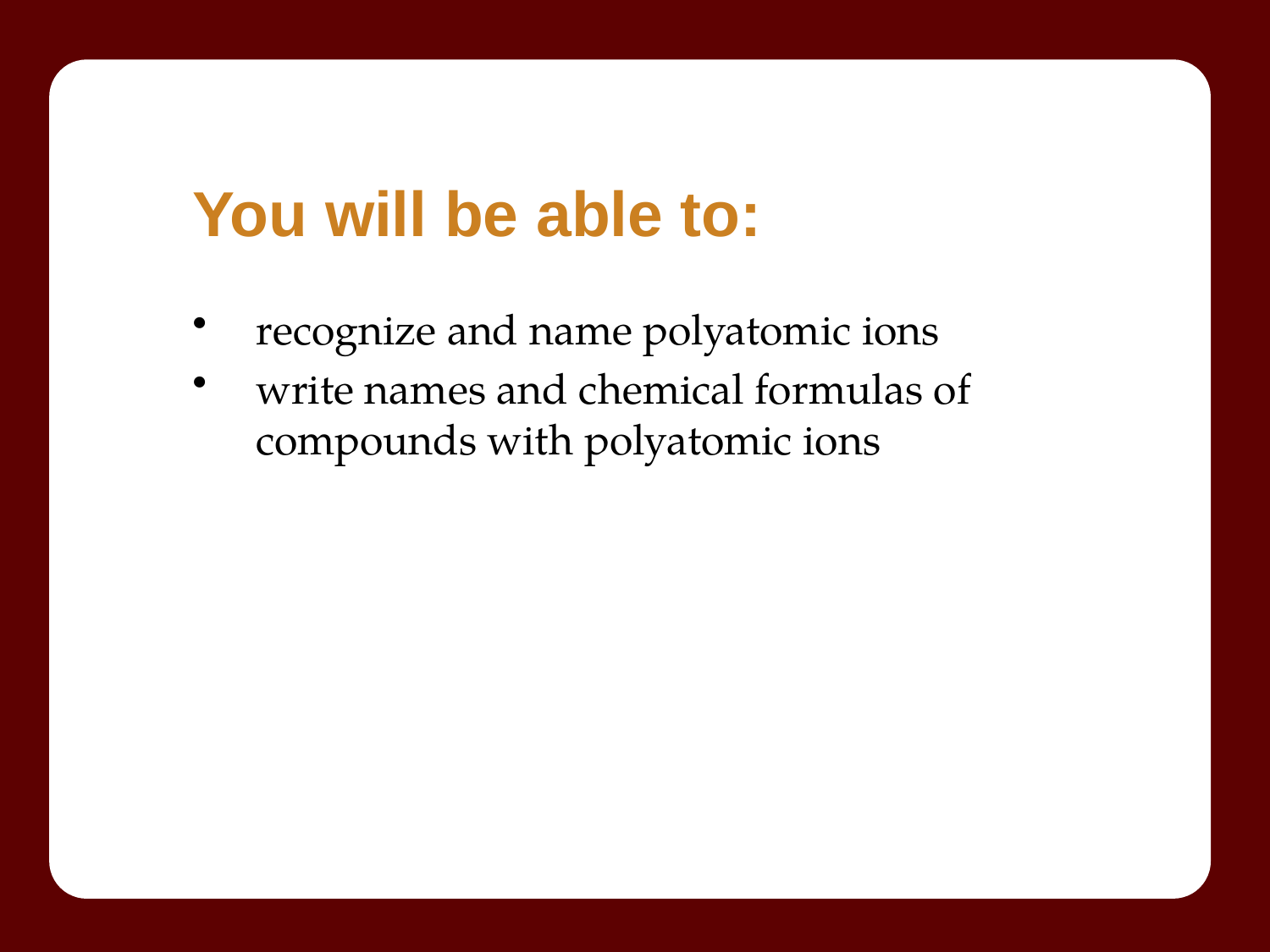

# You will be able to:
recognize and name polyatomic ions
write names and chemical formulas of compounds with polyatomic ions